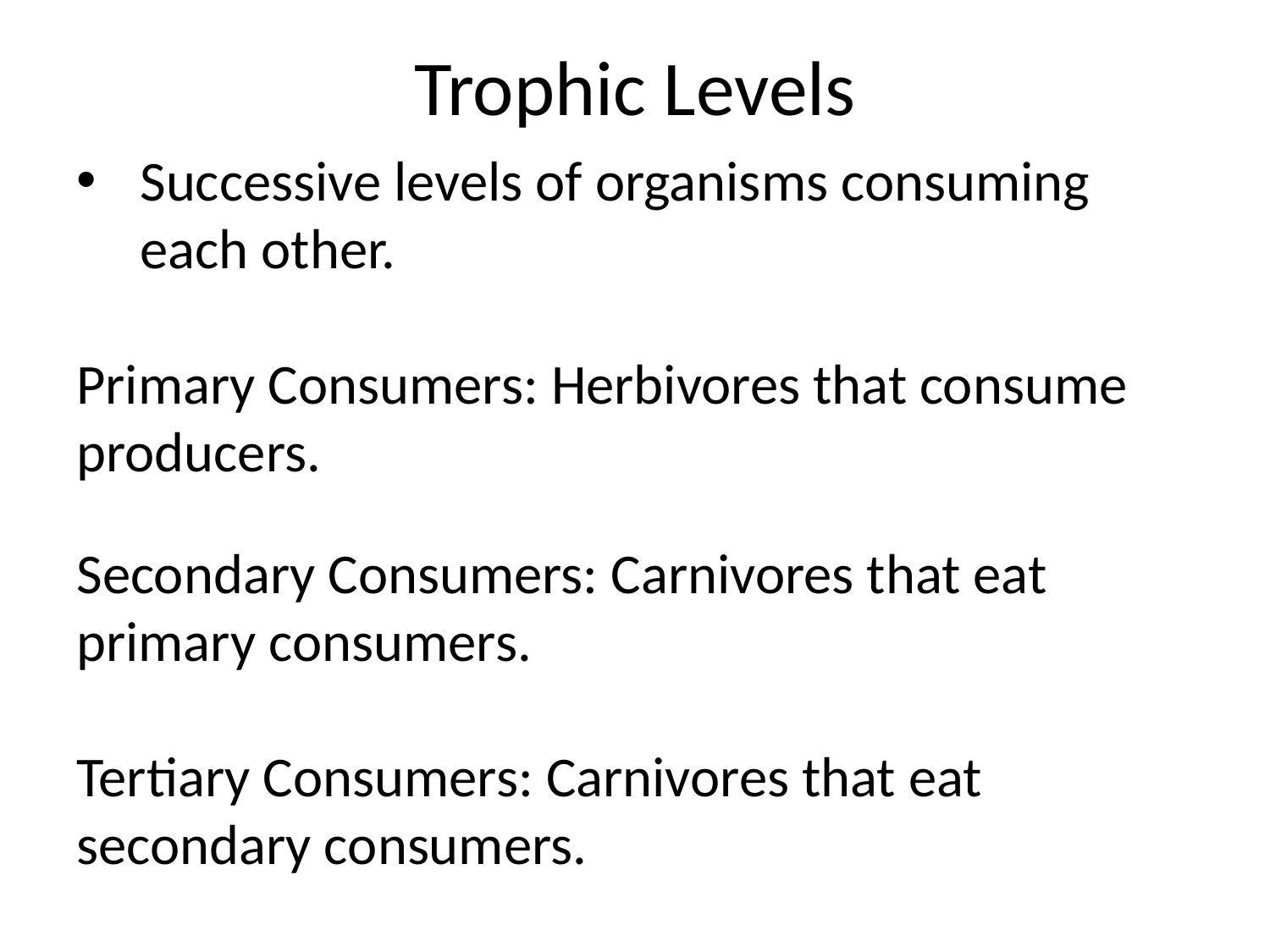

Trophic Levels
Successive levels of organisms consuming each other.

Primary Consumers: Herbivores that consume producers.

Secondary Consumers: Carnivores that eat primary consumers.

Tertiary Consumers: Carnivores that eat secondary consumers.